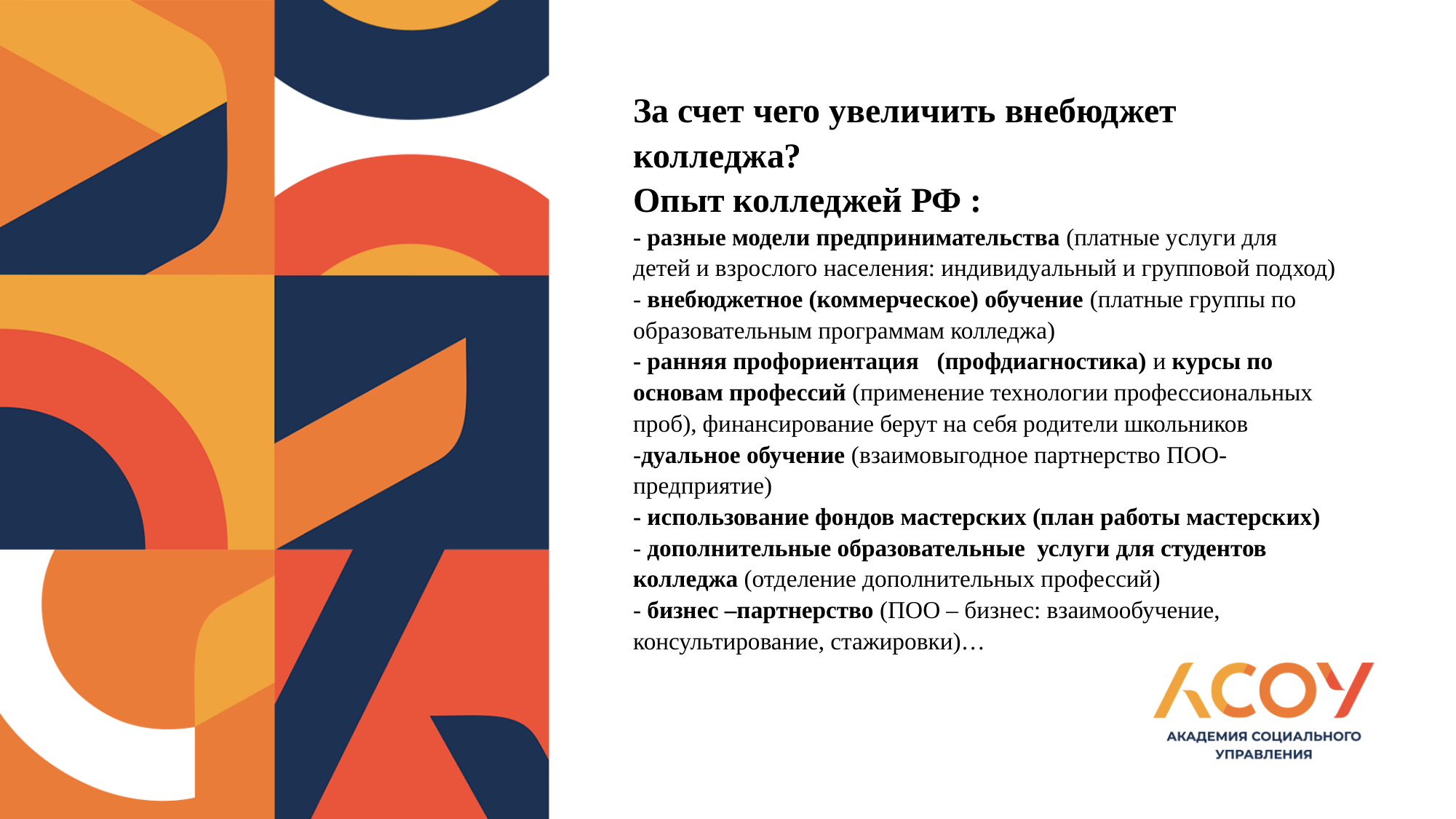

# За счет чего увеличить внебюджет колледжа? Опыт колледжей РФ : - разные модели предпринимательства (платные услуги для детей и взрослого населения: индивидуальный и групповой подход) - внебюджетное (коммерческое) обучение (платные группы по образовательным программам колледжа) - ранняя профориентация   (профдиагностика) и курсы по основам профессий (применение технологии профессиональных проб), финансирование берут на себя родители школьников -дуальное обучение (взаимовыгодное партнерство ПОО-предприятие) - использование фондов мастерских (план работы мастерских) - дополнительные образовательные  услуги для студентов колледжа (отделение дополнительных профессий) - бизнес –партнерство (ПОО – бизнес: взаимообучение, консультирование, стажировки)…